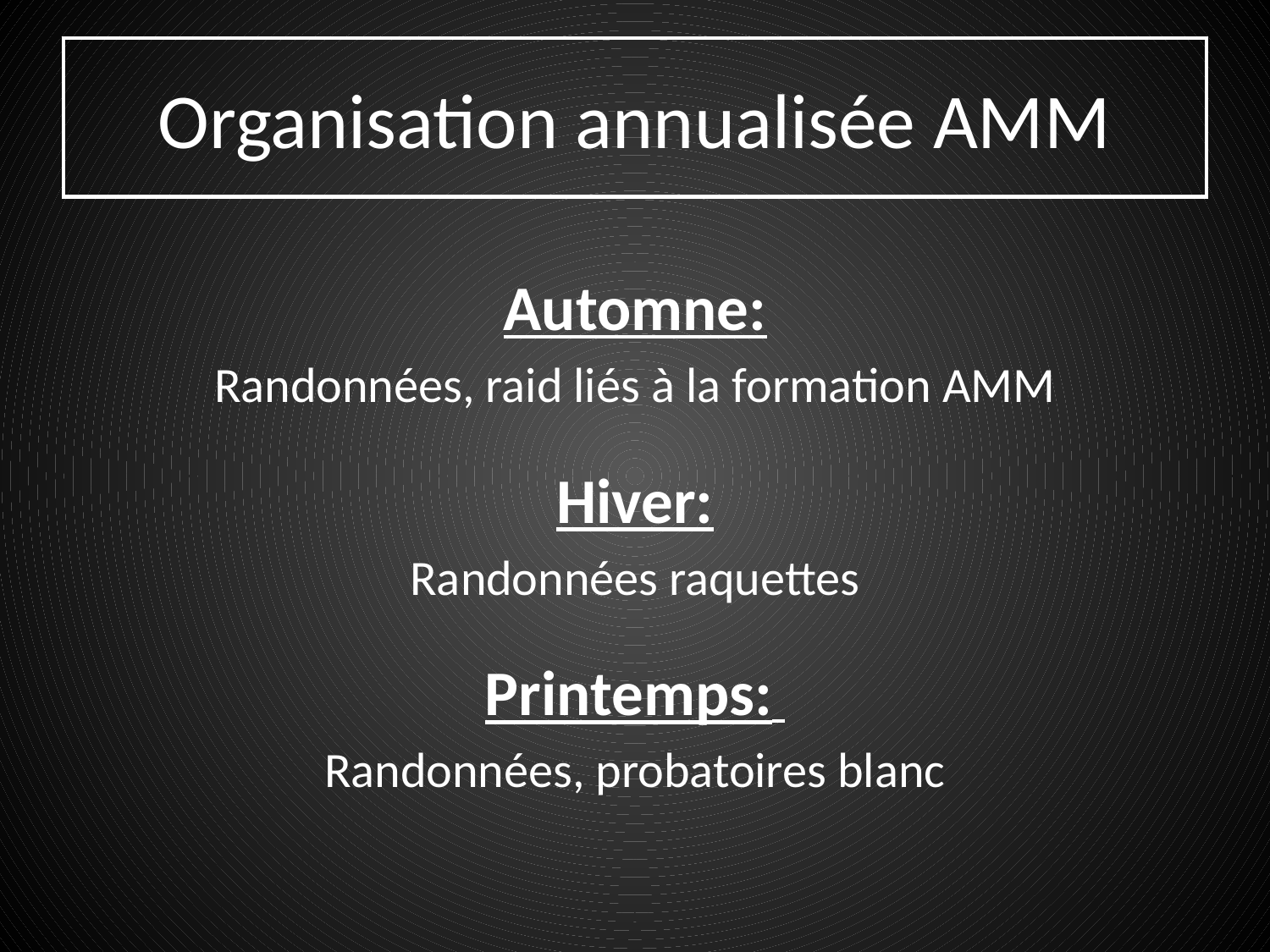

# Organisation annualisée AMM

Automne:
Randonnées, raid liés à la formation AMM

Hiver:
Randonnées raquettes

Printemps:
Randonnées, probatoires blanc